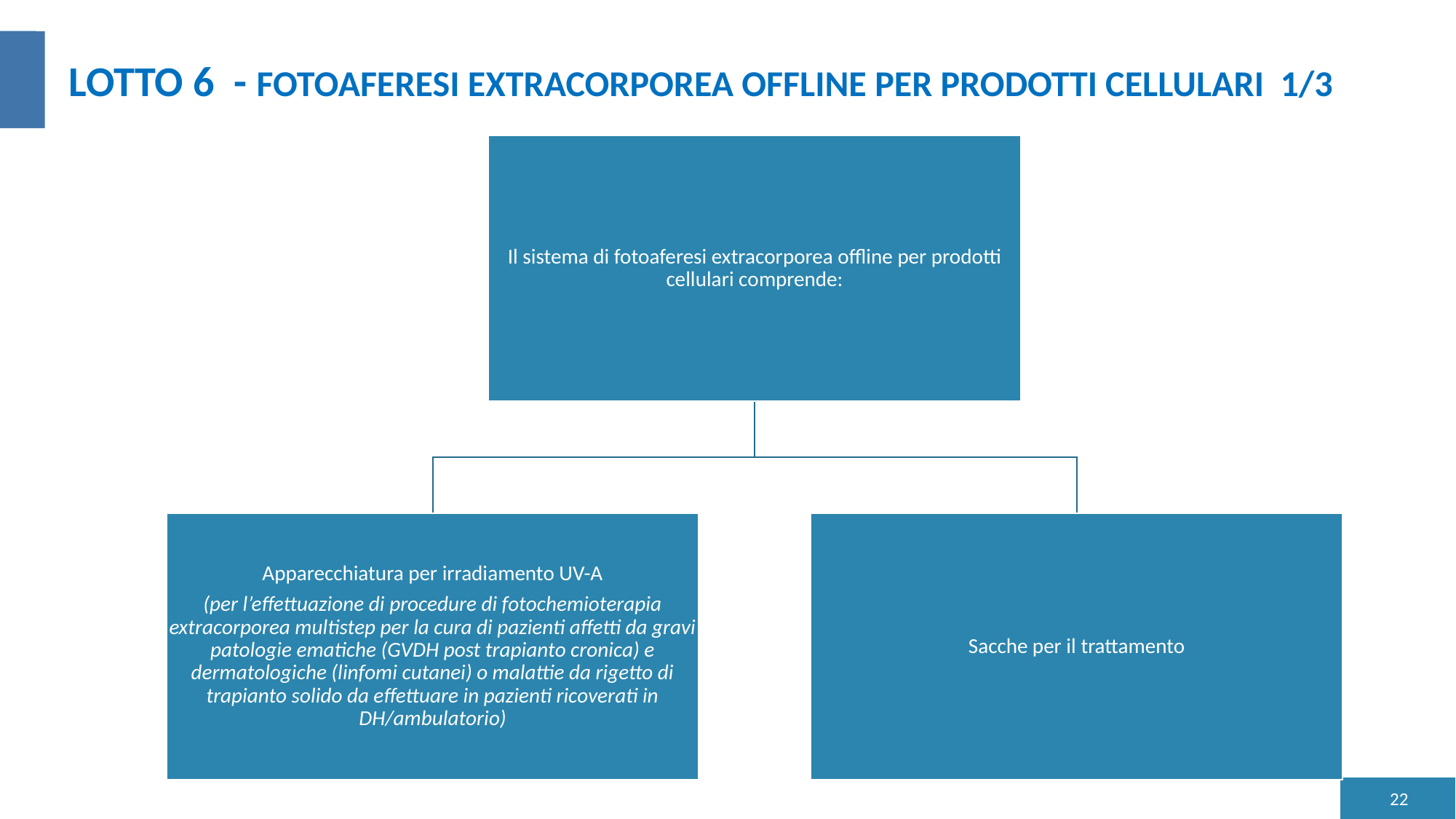

LOTTO 6  - FOTOAFERESI EXTRACORPOREA OFFLINE PER PRODOTTI CELLULARI  1/3
Il sistema di fotoaferesi extracorporea offline per prodotti cellulari comprende:
Apparecchiatura per irradiamento UV-A
(per l’effettuazione di procedure di fotochemioterapia extracorporea multistep per la cura di pazienti affetti da gravi patologie ematiche (GVDH post trapianto cronica) e dermatologiche (linfomi cutanei) o malattie da rigetto di trapianto solido da effettuare in pazienti ricoverati in DH/ambulatorio)
Sacche per il trattamento
22